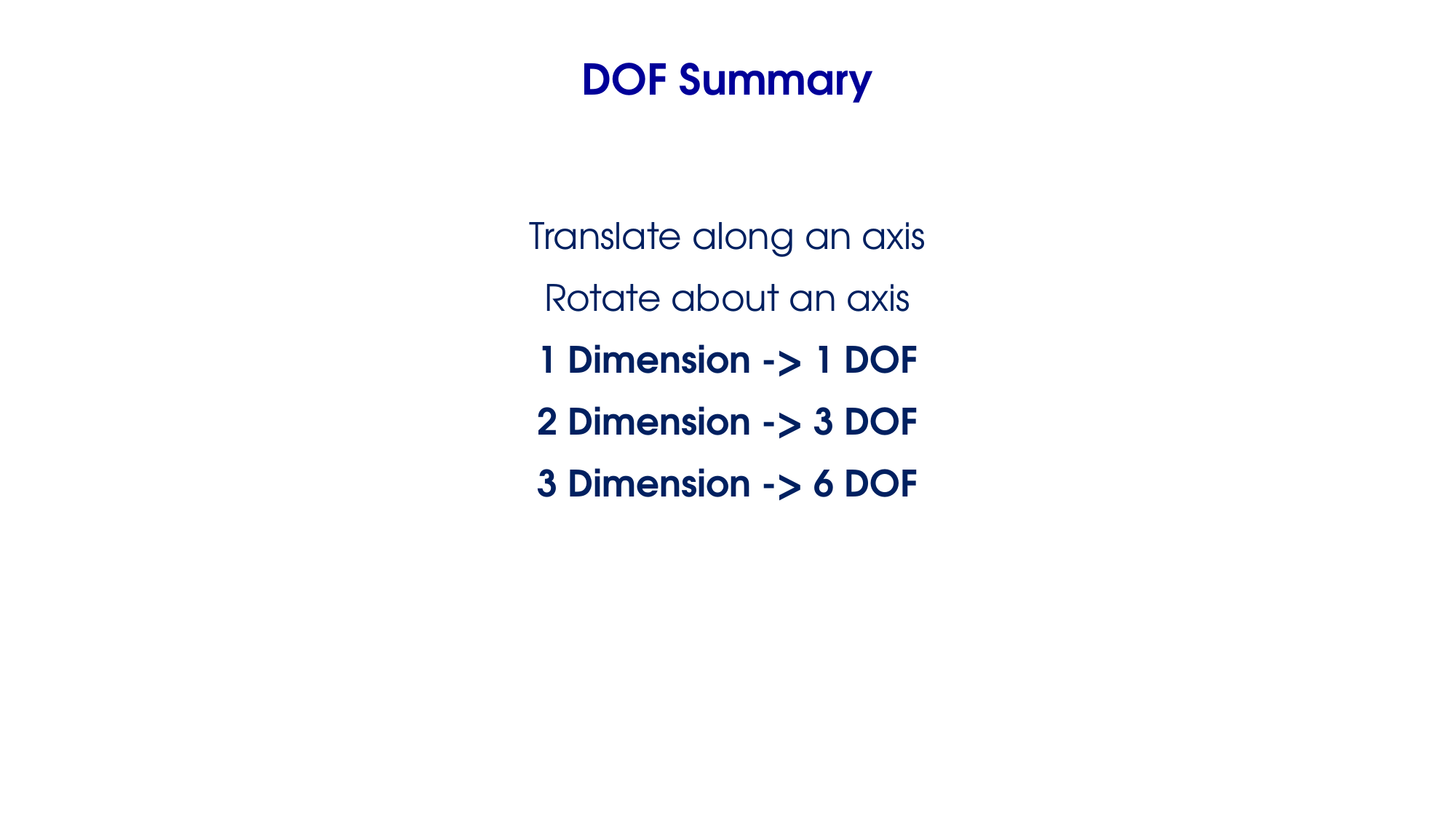

# DOF Summary
Translate along an axis
Rotate about an axis
1 Dimension -> 1 DOF
2 Dimension -> 3 DOF
3 Dimension -> 6 DOF